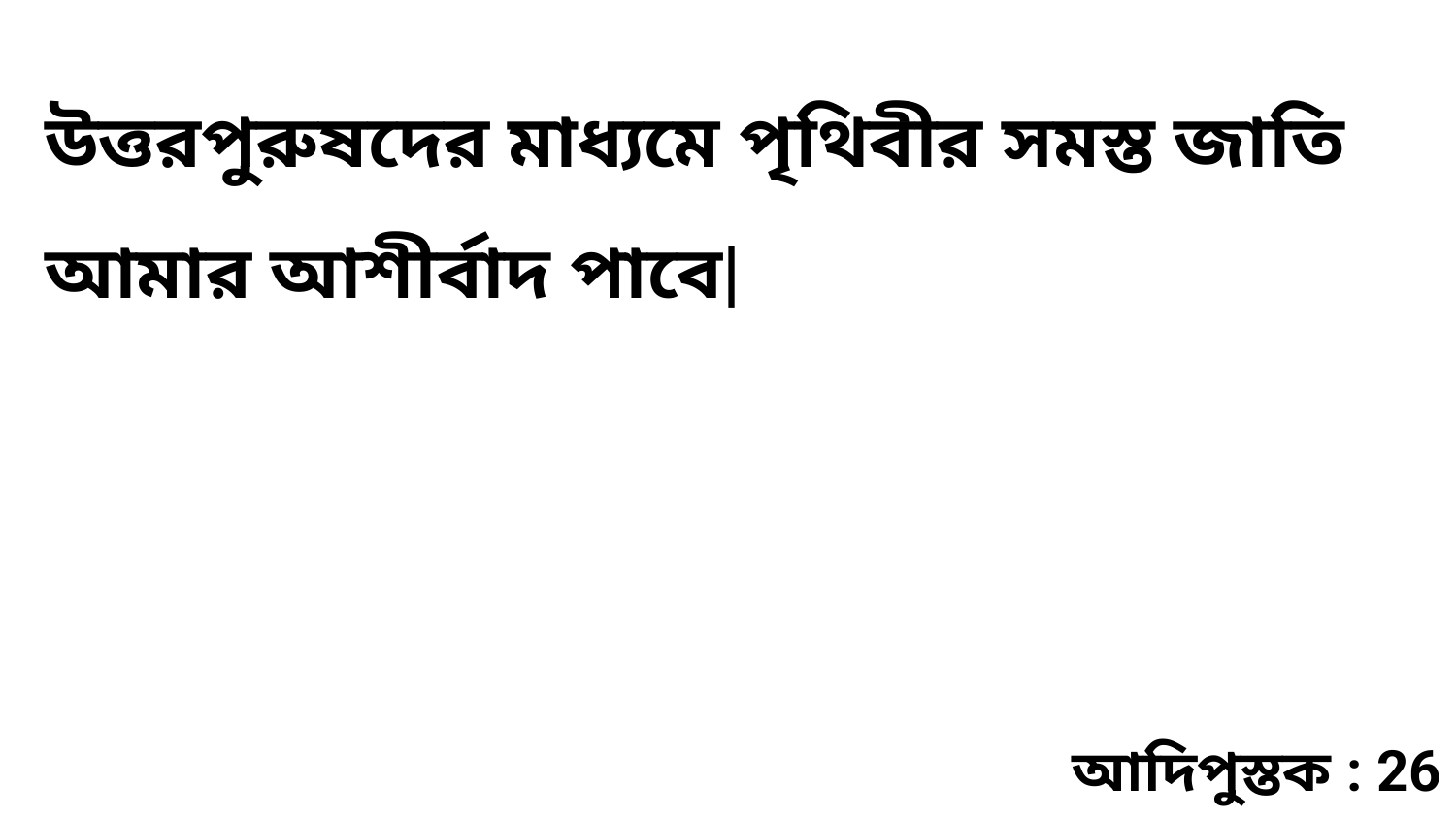

উত্তরপুরুষদের মাধ্যমে পৃথিবীর সমস্ত জাতি আমার আশীর্বাদ পাবে|
আদিপুস্তক : 26